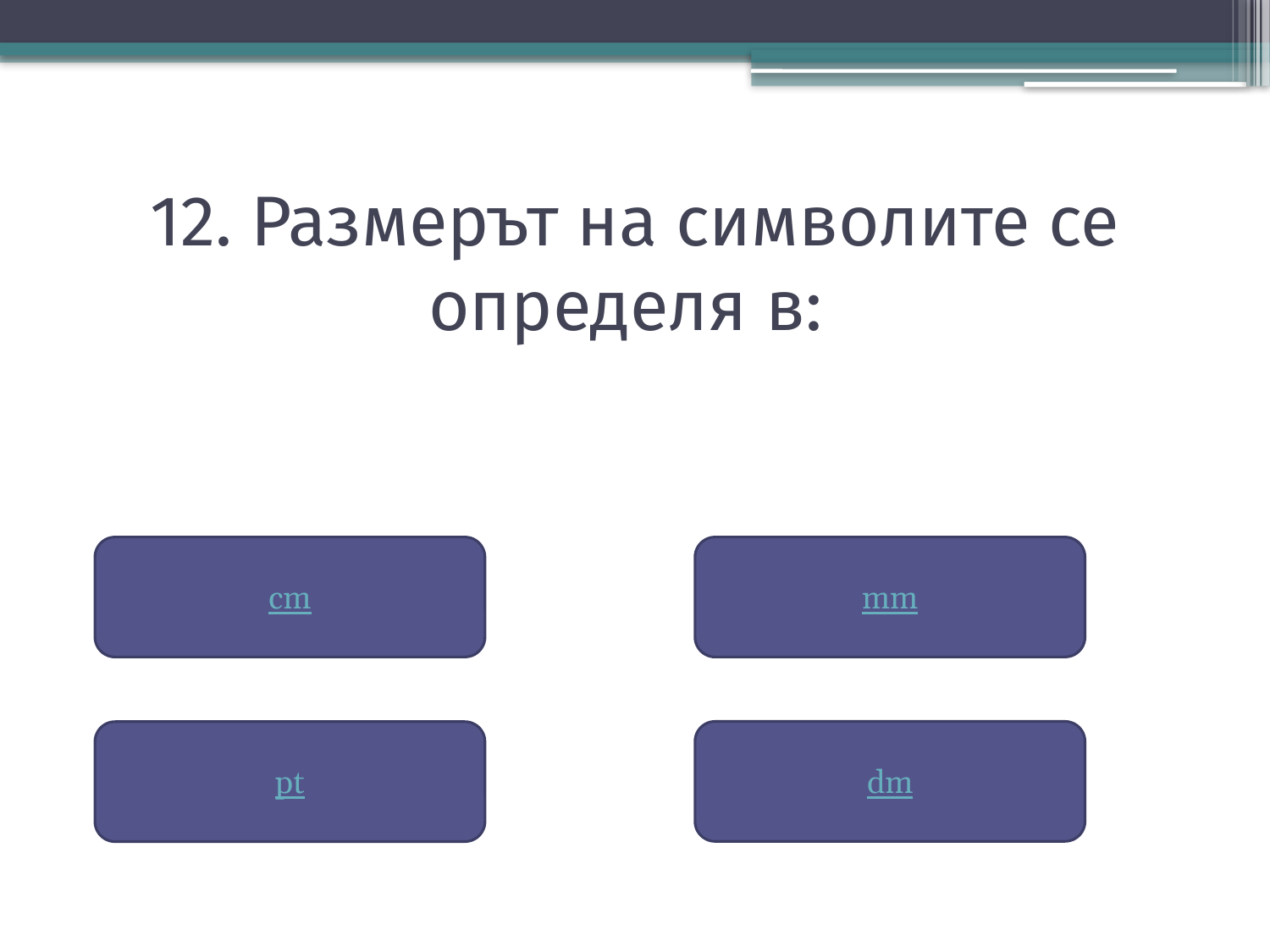

# 12. Размерът на символите се определя в:
cm
mm
dm
pt